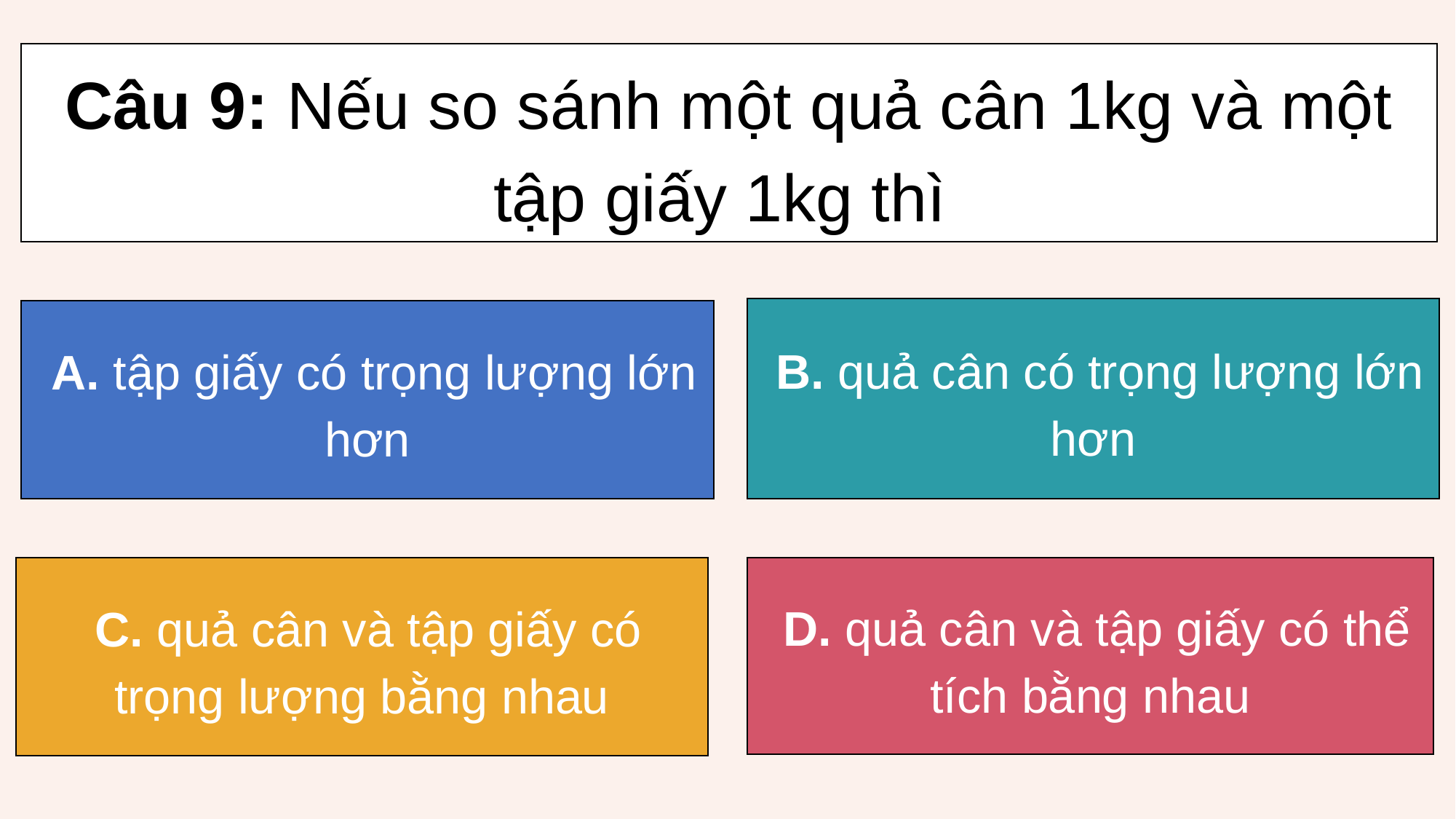

Câu 9: Nếu so sánh một quả cân 1kg và một tập giấy 1kg thì
B. quả cân có trọng lượng lớn hơn
A. tập giấy có trọng lượng lớn hơn
C. quả cân và tập giấy có trọng lượng bằng nhau
D. quả cân và tập giấy có thể tích bằng nhau